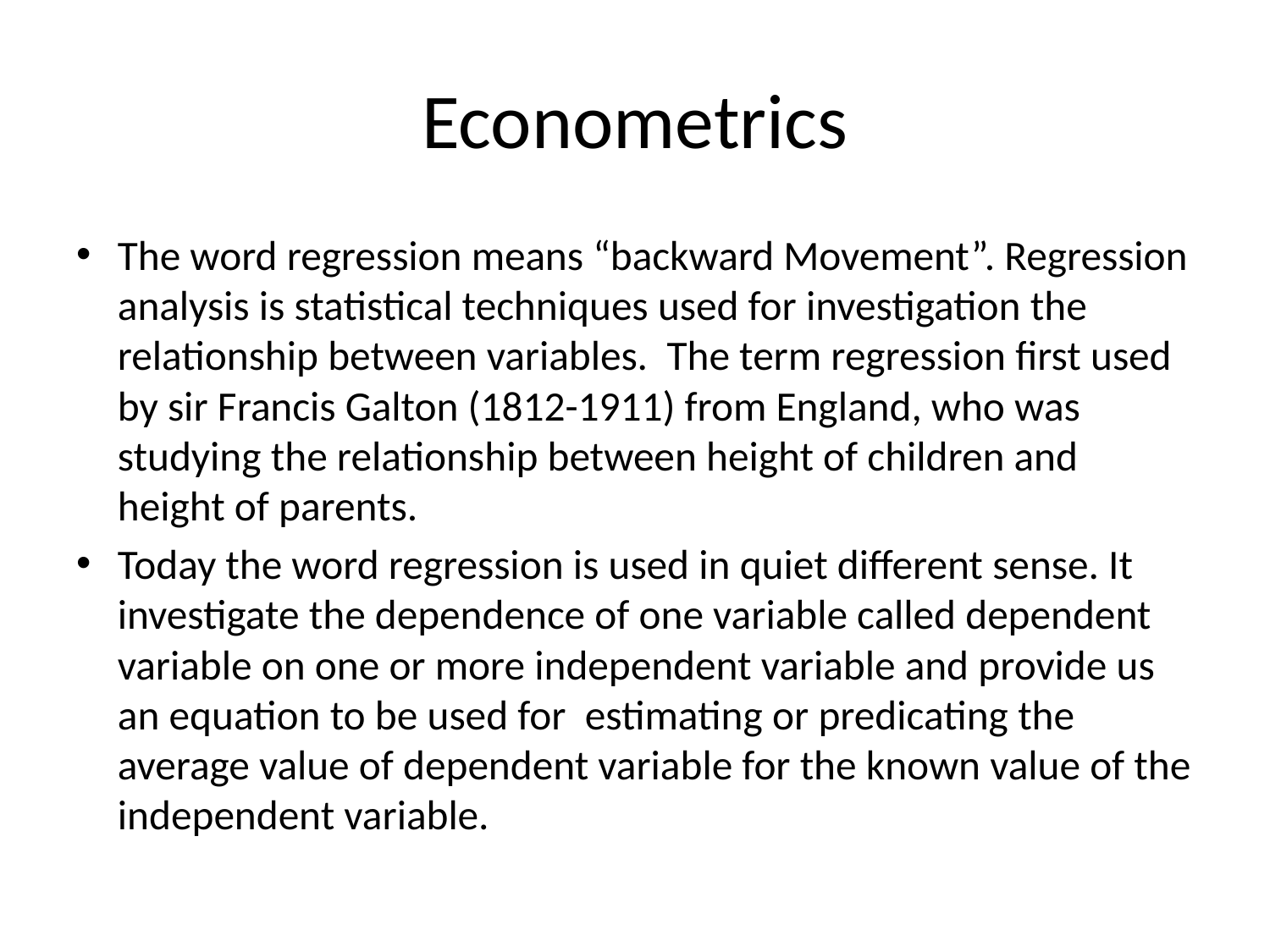

# Econometrics
The word regression means “backward Movement”. Regression analysis is statistical techniques used for investigation the relationship between variables.  The term regression first used by sir Francis Galton (1812-1911) from England, who was studying the relationship between height of children and height of parents.
Today the word regression is used in quiet different sense. It investigate the dependence of one variable called dependent variable on one or more independent variable and provide us an equation to be used for  estimating or predicating the average value of dependent variable for the known value of the independent variable.